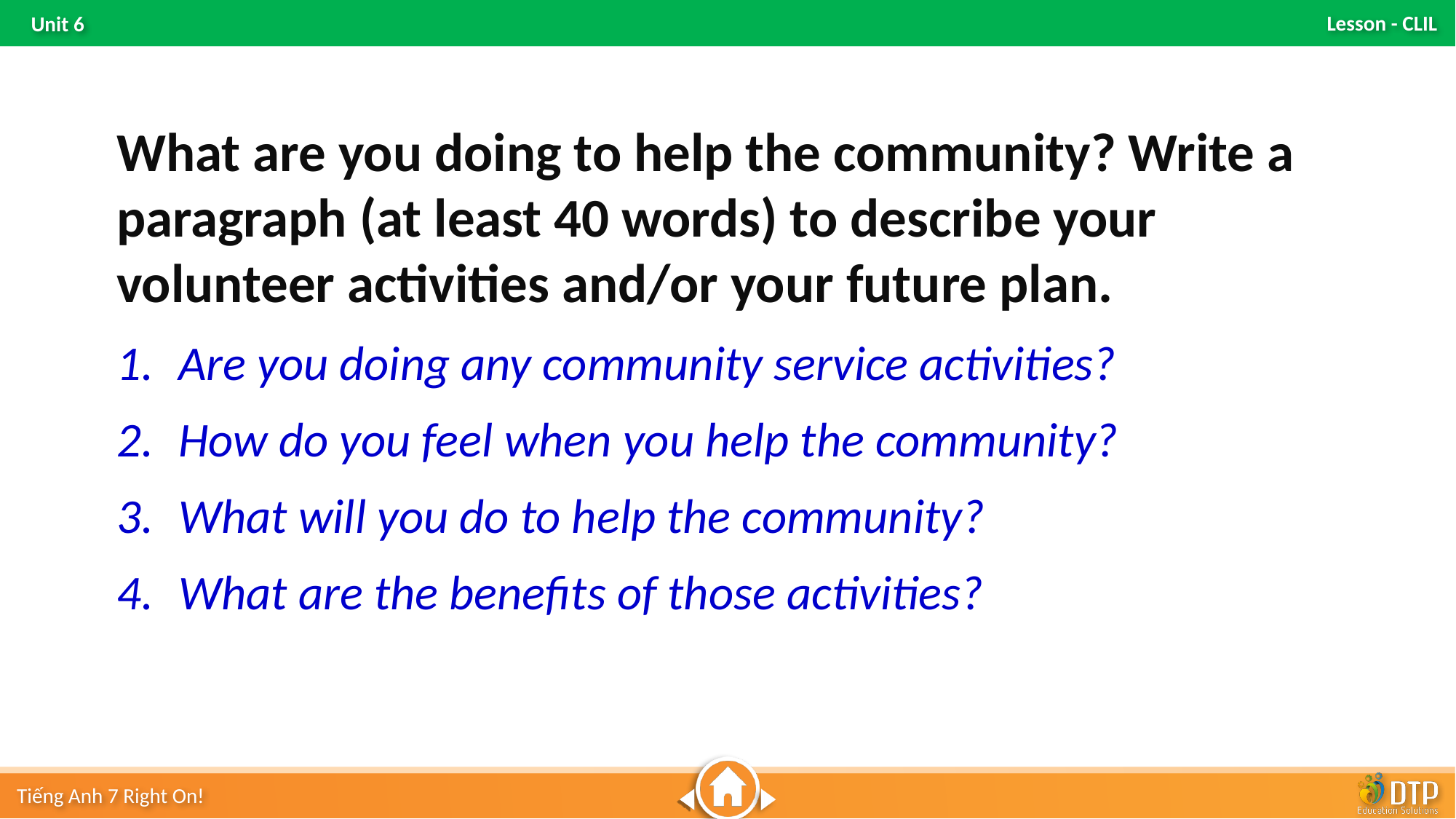

What are you doing to help the community? Write a paragraph (at least 40 words) to describe your volunteer activities and/or your future plan.
Are you doing any community service activities?
How do you feel when you help the community?
What will you do to help the community?
What are the benefits of those activities?